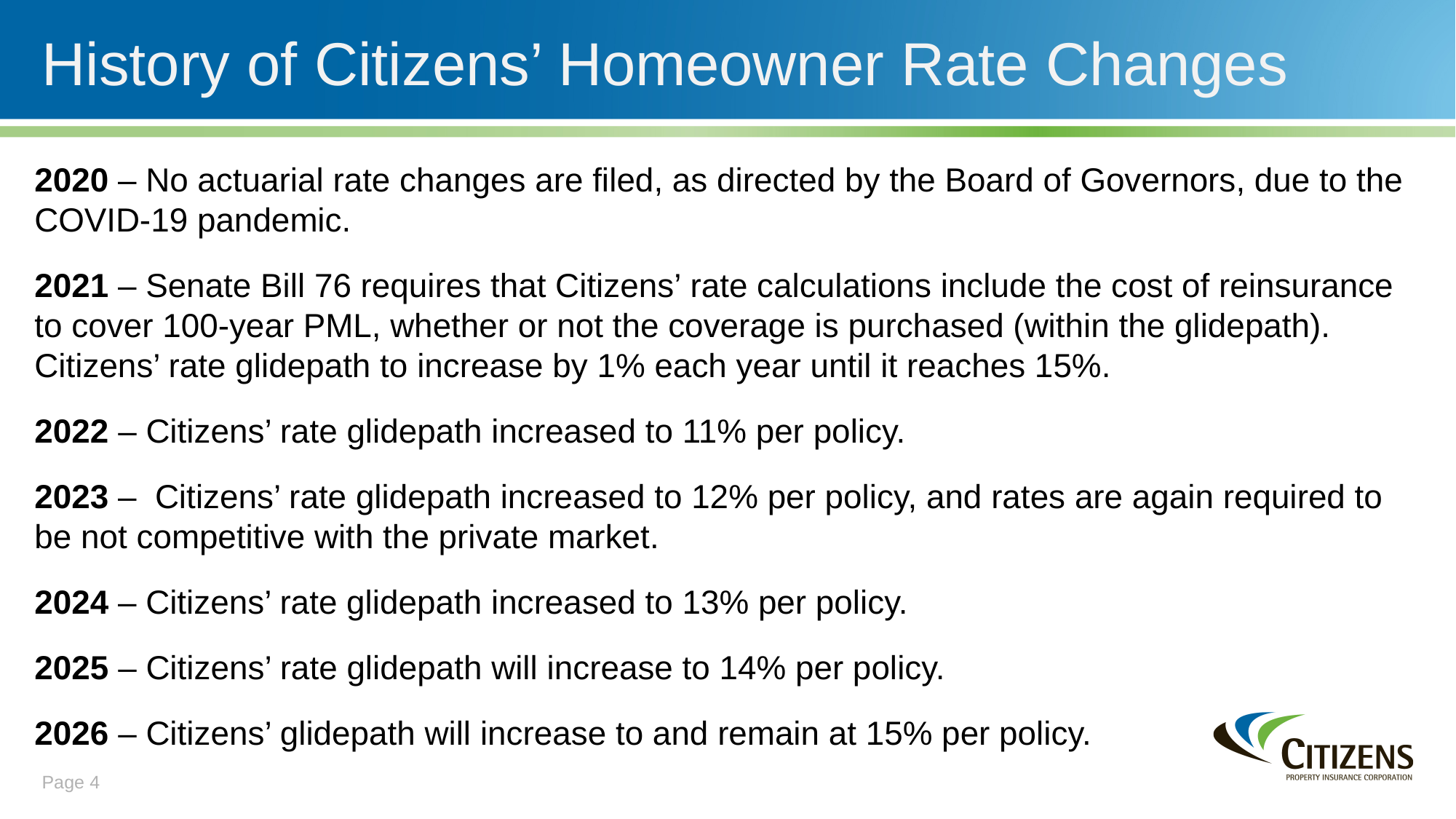

History of Citizens’ Homeowner Rate Changes
2020 – No actuarial rate changes are filed, as directed by the Board of Governors, due to the COVID-19 pandemic.

2021 – Senate Bill 76 requires that Citizens’ rate calculations include the cost of reinsurance to cover 100-year PML, whether or not the coverage is purchased (within the glidepath). Citizens’ rate glidepath to increase by 1% each year until it reaches 15%.

2022 – Citizens’ rate glidepath increased to 11% per policy.

2023 –  Citizens’ rate glidepath increased to 12% per policy, and rates are again required to be not competitive with the private market.

2024 – Citizens’ rate glidepath increased to 13% per policy.

2025 – Citizens’ rate glidepath will increase to 14% per policy.

2026 – Citizens’ glidepath will increase to and remain at 15% per policy.
Page 4